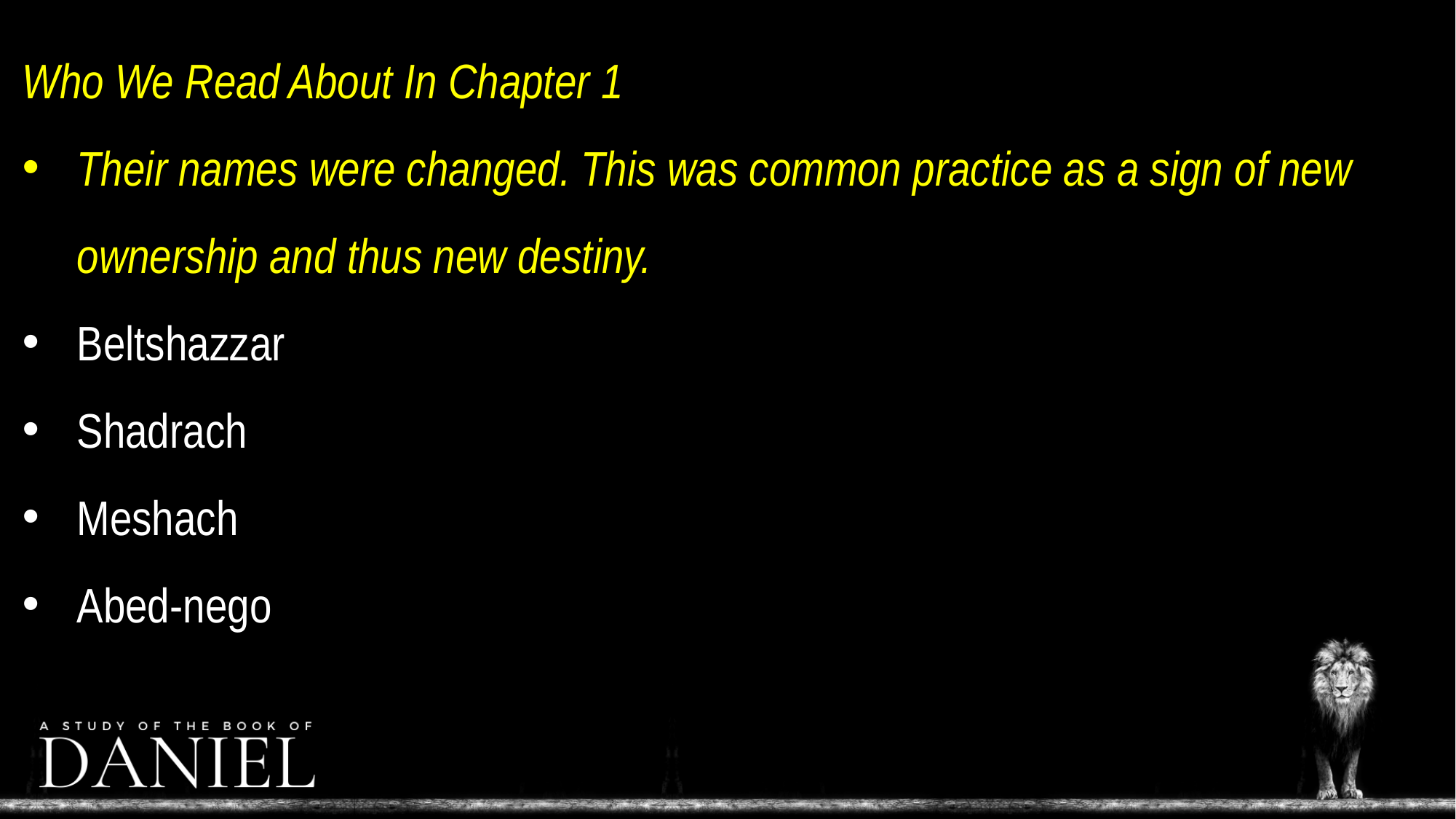

Who We Read About In Chapter 1
Their names were changed. This was common practice as a sign of new ownership and thus new destiny.
Beltshazzar
Shadrach
Meshach
Abed-nego